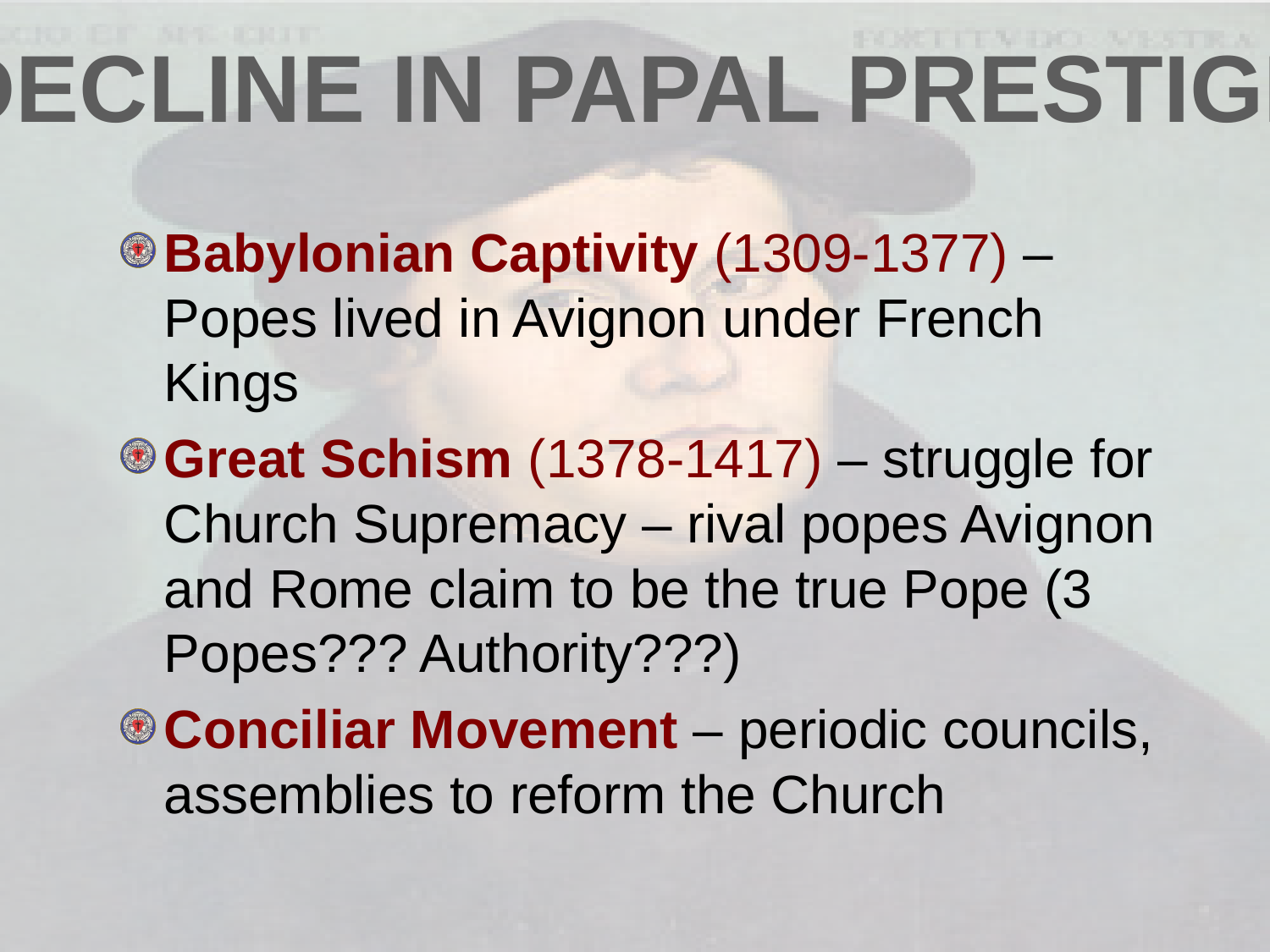

DECLINE IN PAPAL PRESTIGE
Babylonian Captivity (1309-1377) – Popes lived in Avignon under French Kings
Great Schism (1378-1417) – struggle for Church Supremacy – rival popes Avignon and Rome claim to be the true Pope (3 Popes??? Authority???)
Conciliar Movement – periodic councils, assemblies to reform the Church